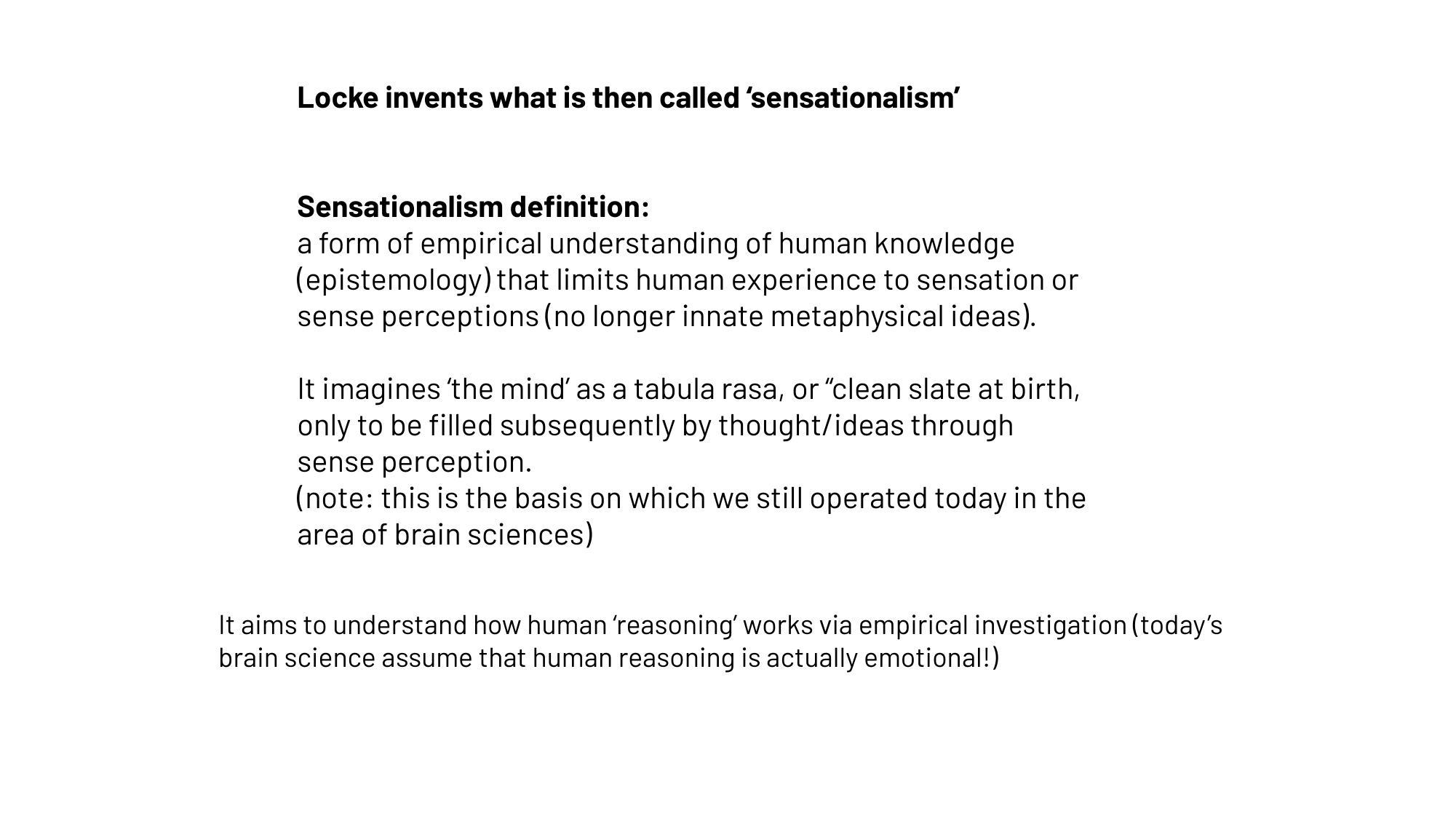

Locke invents what is then called ‘sensationalism’

Sensationalism definition:
a form of empirical understanding of human knowledge (epistemology) that limits human experience to sensation or sense perceptions (no longer innate metaphysical ideas).

It imagines ‘the mind’ as a tabula rasa, or “clean slate at birth, only to be filled subsequently by thought/ideas through sense perception.
(note: this is the basis on which we still operated today in the area of brain sciences)

It aims to understand how human ‘reasoning’ works via empirical investigation (today’s brain science assume that human reasoning is actually emotional!)